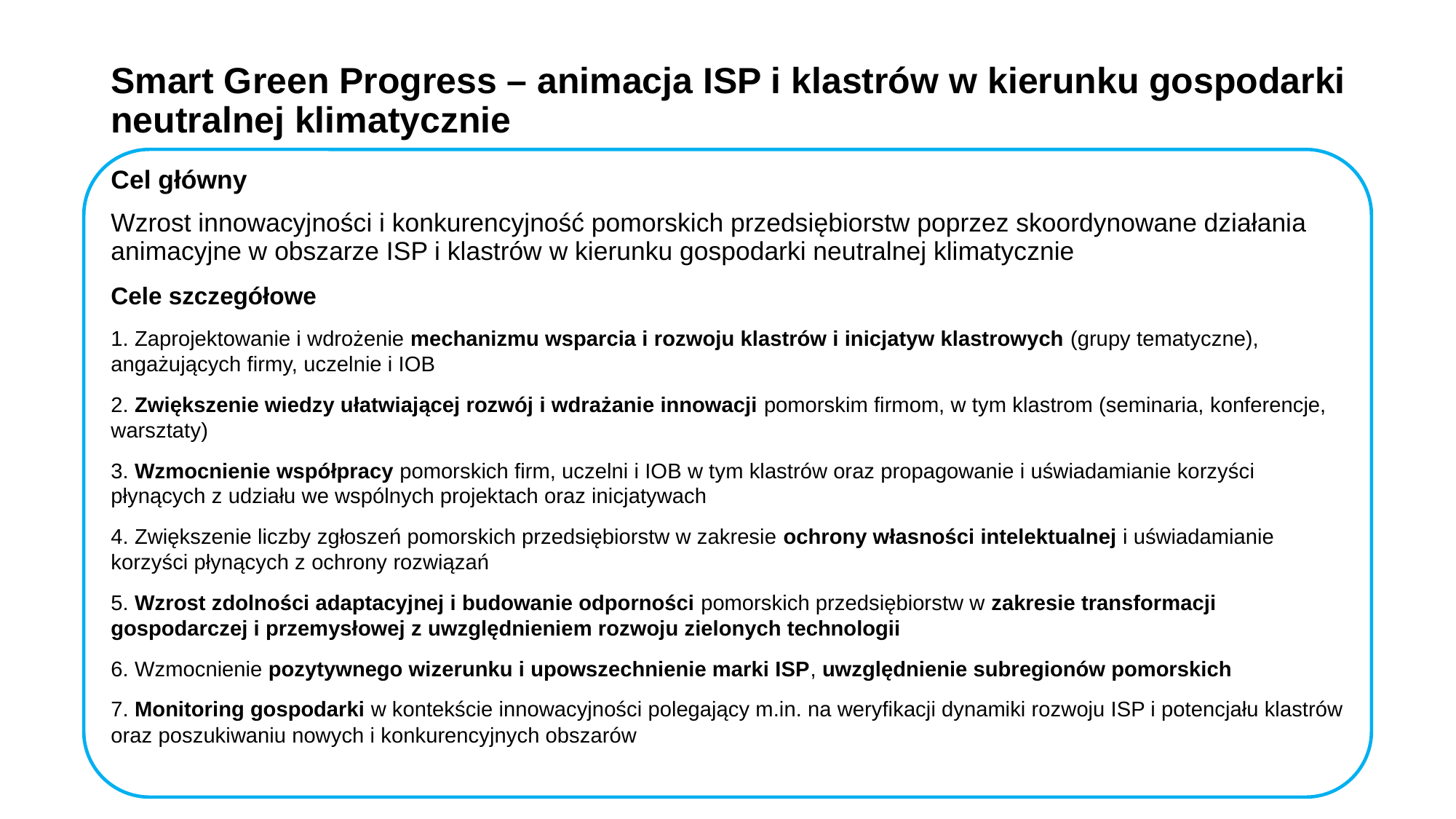

# Smart Green Progress – animacja ISP i klastrów w kierunku gospodarki neutralnej klimatycznie

Cel główny
Wzrost innowacyjności i konkurencyjność pomorskich przedsiębiorstw poprzez skoordynowane działania animacyjne w obszarze ISP i klastrów w kierunku gospodarki neutralnej klimatycznie
Cele szczegółowe
1. Zaprojektowanie i wdrożenie mechanizmu wsparcia i rozwoju klastrów i inicjatyw klastrowych (grupy tematyczne), angażujących firmy, uczelnie i IOB
2. Zwiększenie wiedzy ułatwiającej rozwój i wdrażanie innowacji pomorskim firmom, w tym klastrom (seminaria, konferencje, warsztaty)
3. Wzmocnienie współpracy pomorskich firm, uczelni i IOB w tym klastrów oraz propagowanie i uświadamianie korzyści płynących z udziału we wspólnych projektach oraz inicjatywach
4. Zwiększenie liczby zgłoszeń pomorskich przedsiębiorstw w zakresie ochrony własności intelektualnej i uświadamianie korzyści płynących z ochrony rozwiązań
5. Wzrost zdolności adaptacyjnej i budowanie odporności pomorskich przedsiębiorstw w zakresie transformacji gospodarczej i przemysłowej z uwzględnieniem rozwoju zielonych technologii
6. Wzmocnienie pozytywnego wizerunku i upowszechnienie marki ISP, uwzględnienie subregionów pomorskich
7. Monitoring gospodarki w kontekście innowacyjności polegający m.in. na weryfikacji dynamiki rozwoju ISP i potencjału klastrów oraz poszukiwaniu nowych i konkurencyjnych obszarów